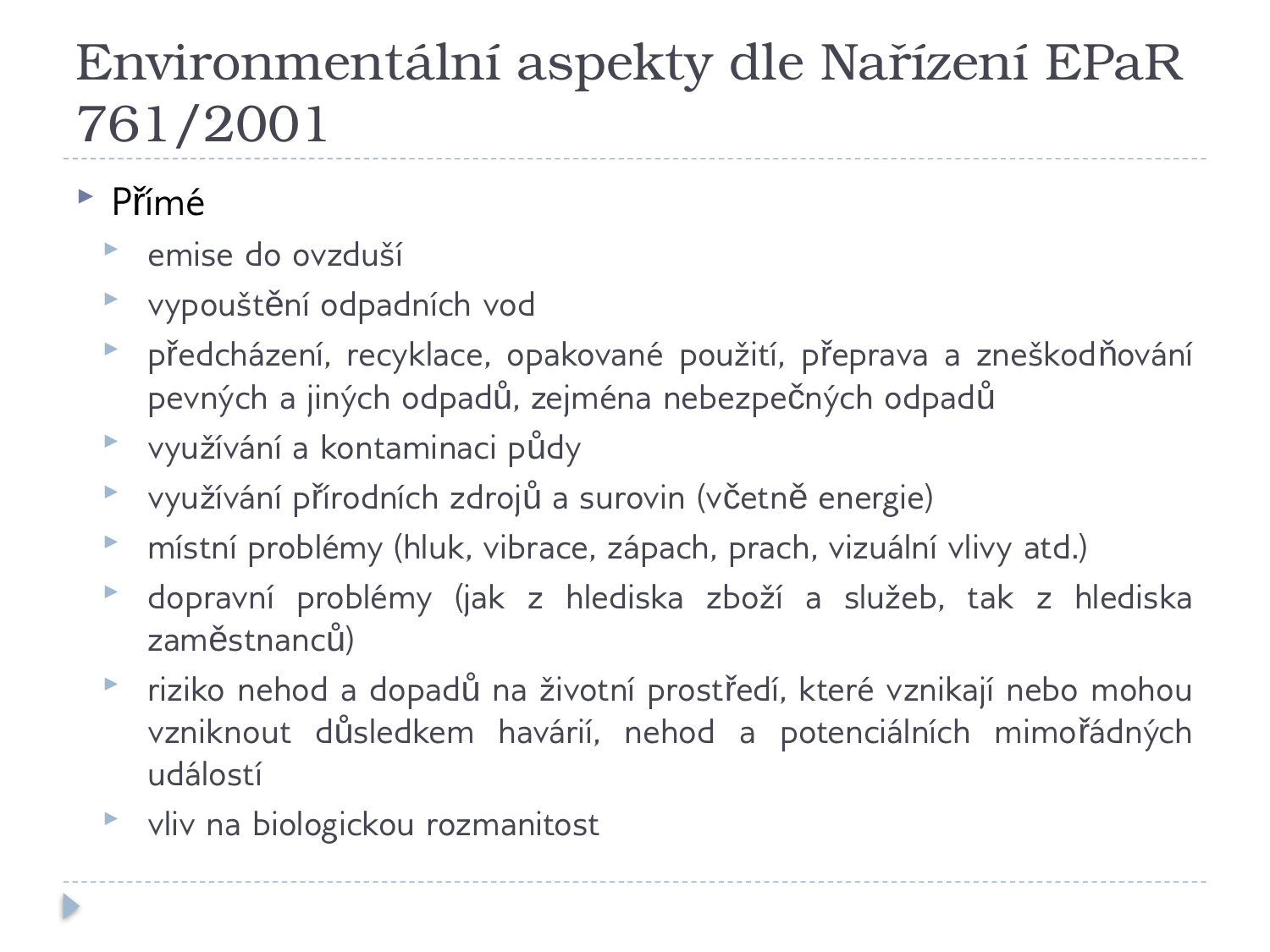

# Environmentální aspekty dle Nařízení EPaR 761/2001
Přímé
emise do ovzduší
vypouštění odpadních vod
předcházení, recyklace, opakované použití, přeprava a zneškodňování pevných a jiných odpadů, zejména nebezpečných odpadů
využívání a kontaminaci půdy
využívání přírodních zdrojů a surovin (včetně energie)
místní problémy (hluk, vibrace, zápach, prach, vizuální vlivy atd.)
dopravní problémy (jak z hlediska zboží a služeb, tak z hlediska zaměstnanců)
riziko nehod a dopadů na životní prostředí, které vznikají nebo mohou vzniknout důsledkem havárií, nehod a potenciálních mimořádných událostí
vliv na biologickou rozmanitost